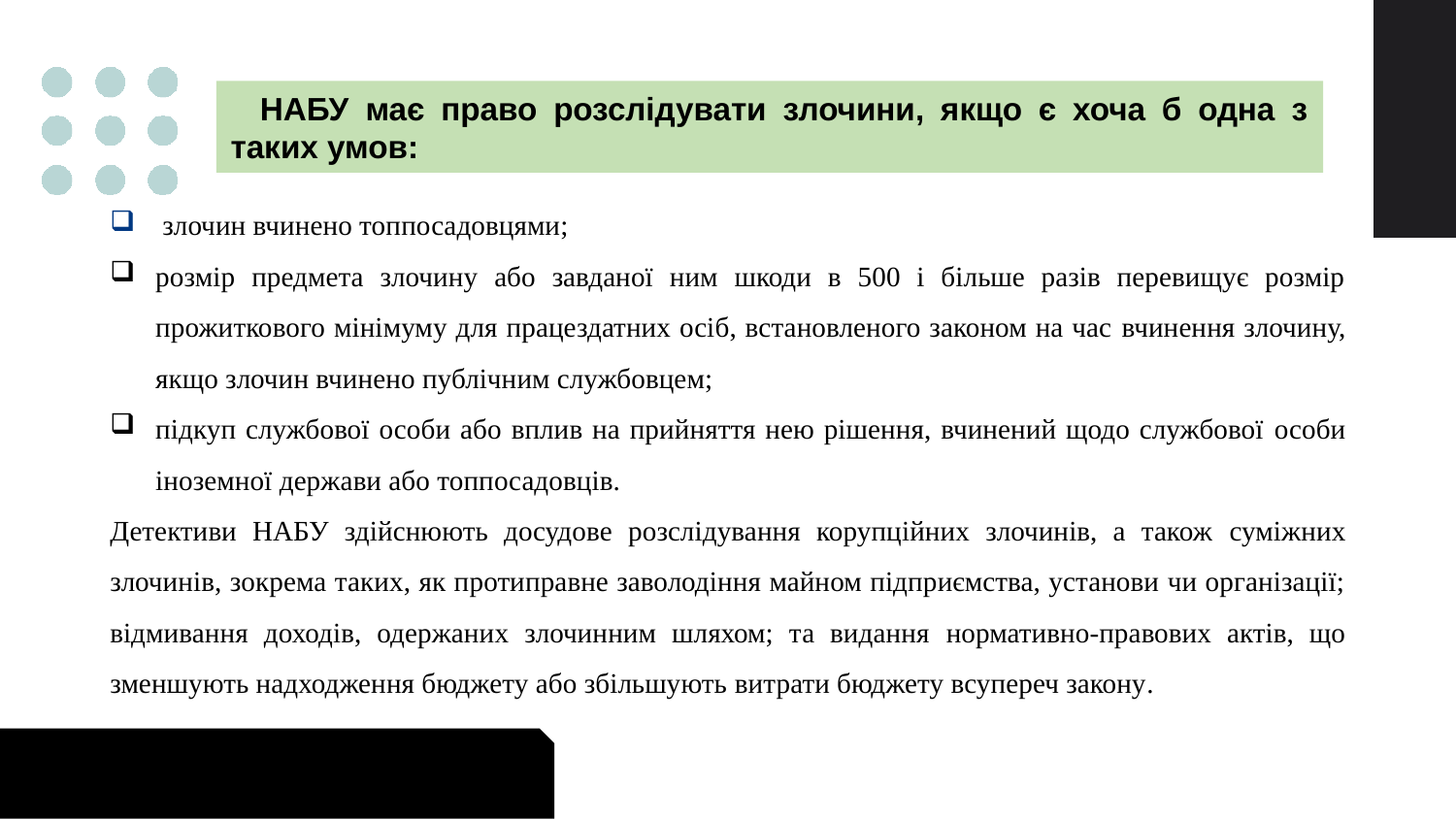

НАБУ має право розслідувати злочини, якщо є хоча б одна з таких умов:
 злочин вчинено топпосадовцями;
розмір предмета злочину або завданої ним шкоди в 500 і більше разів перевищує розмір прожиткового мінімуму для працездатних осіб, встановленого законом на час вчинення злочину, якщо злочин вчинено публічним службовцем;
підкуп службової особи або вплив на прийняття нею рішення, вчинений щодо службової особи іноземної держави або топпосадовців.
Детективи НАБУ здійснюють досудове розслідування корупційних злочинів, а також суміжних злочинів, зокрема таких, як протиправне заволодіння майном підприємства, установи чи організації; відмивання доходів, одержаних злочинним шляхом; та видання нормативно-правових актів, що зменшують надходження бюджету або збільшують витрати бюджету всупереч закону.